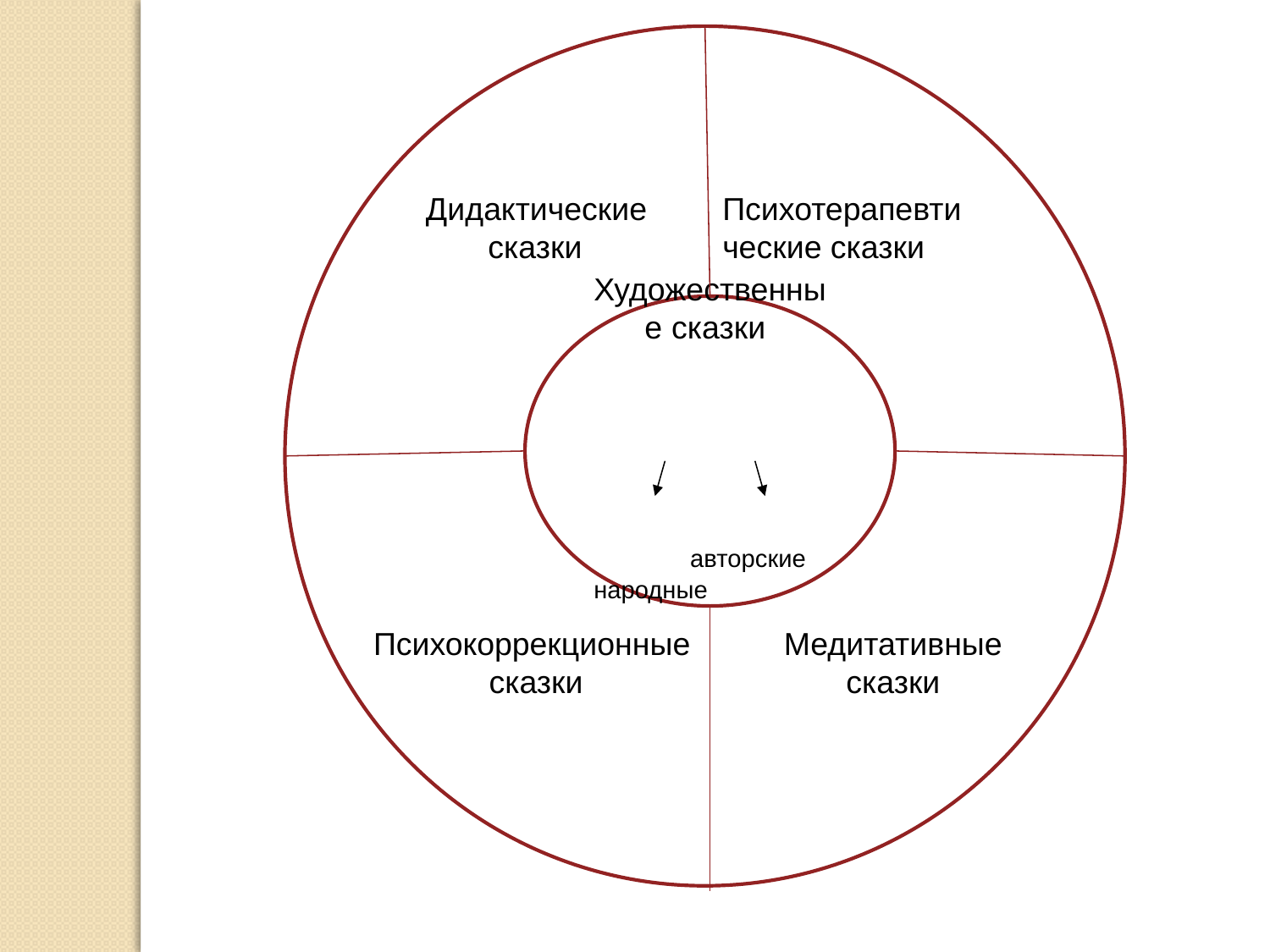

Художественные сказки
                                                                                                                                     авторские народные
Дидактические
       сказки
Психотерапевти  ческие сказки
Психокоррекционные
             сказки
Медитативные
       сказки